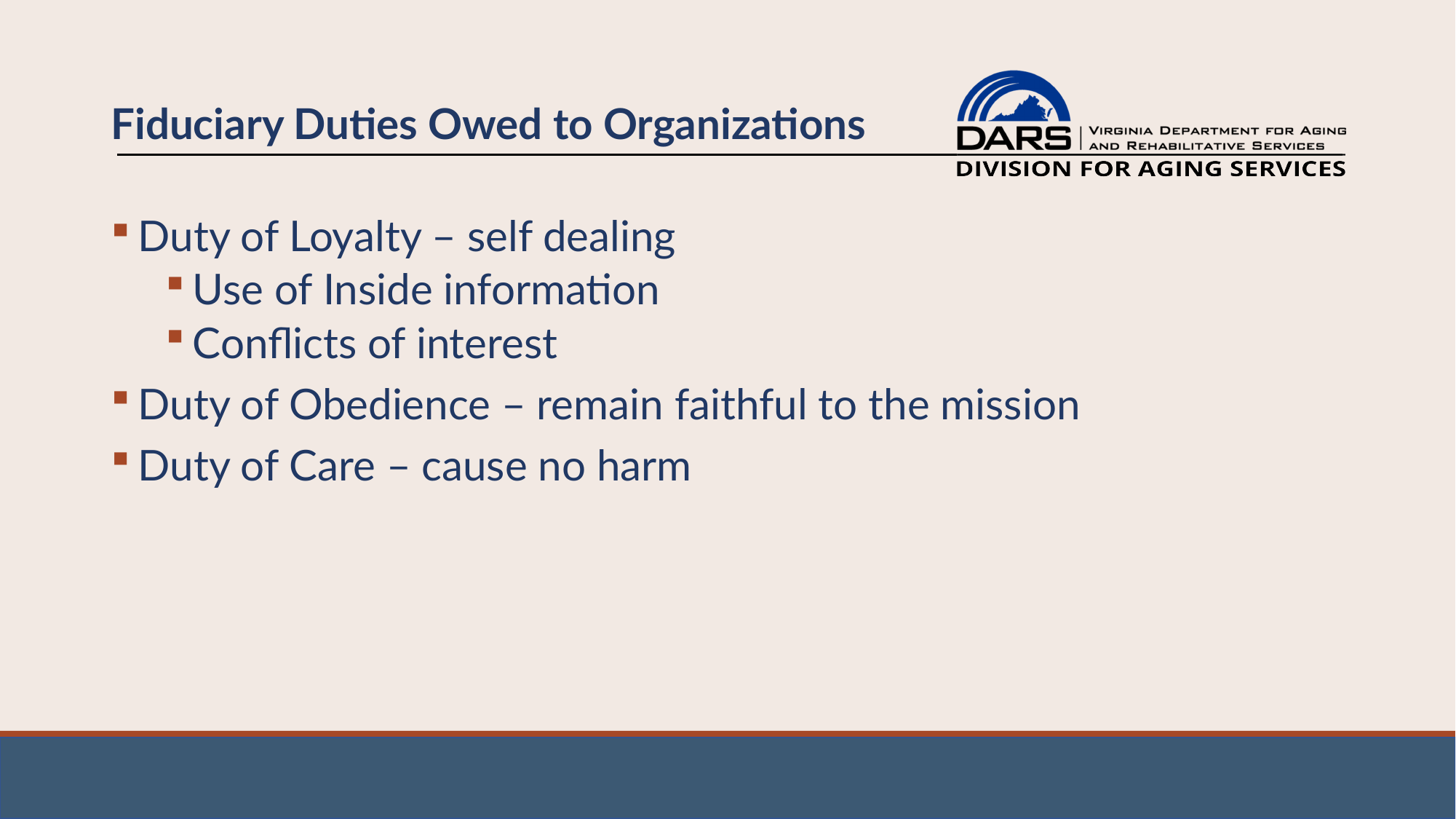

# Fiduciary Duties Owed to Organizations
Duty of Loyalty – self dealing
Use of Inside information
Conflicts of interest
Duty of Obedience – remain faithful to the mission
Duty of Care – cause no harm